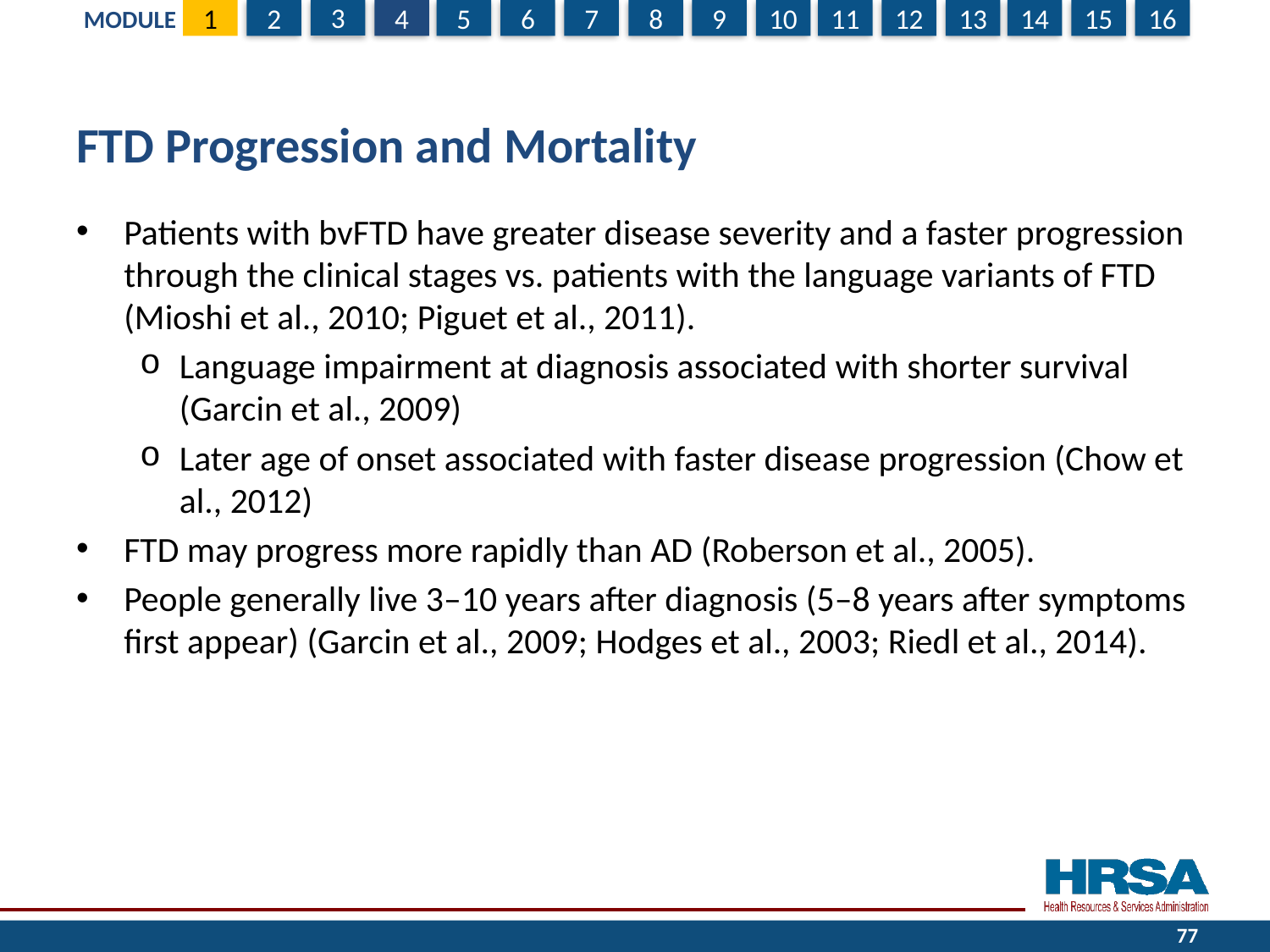

# FTD Progression and Mortality
Patients with bvFTD have greater disease severity and a faster progression through the clinical stages vs. patients with the language variants of FTD (Mioshi et al., 2010; Piguet et al., 2011).
Language impairment at diagnosis associated with shorter survival (Garcin et al., 2009)
Later age of onset associated with faster disease progression (Chow et al., 2012)
FTD may progress more rapidly than AD (Roberson et al., 2005).
People generally live 3–10 years after diagnosis (5–8 years after symptoms first appear) (Garcin et al., 2009; Hodges et al., 2003; Riedl et al., 2014).